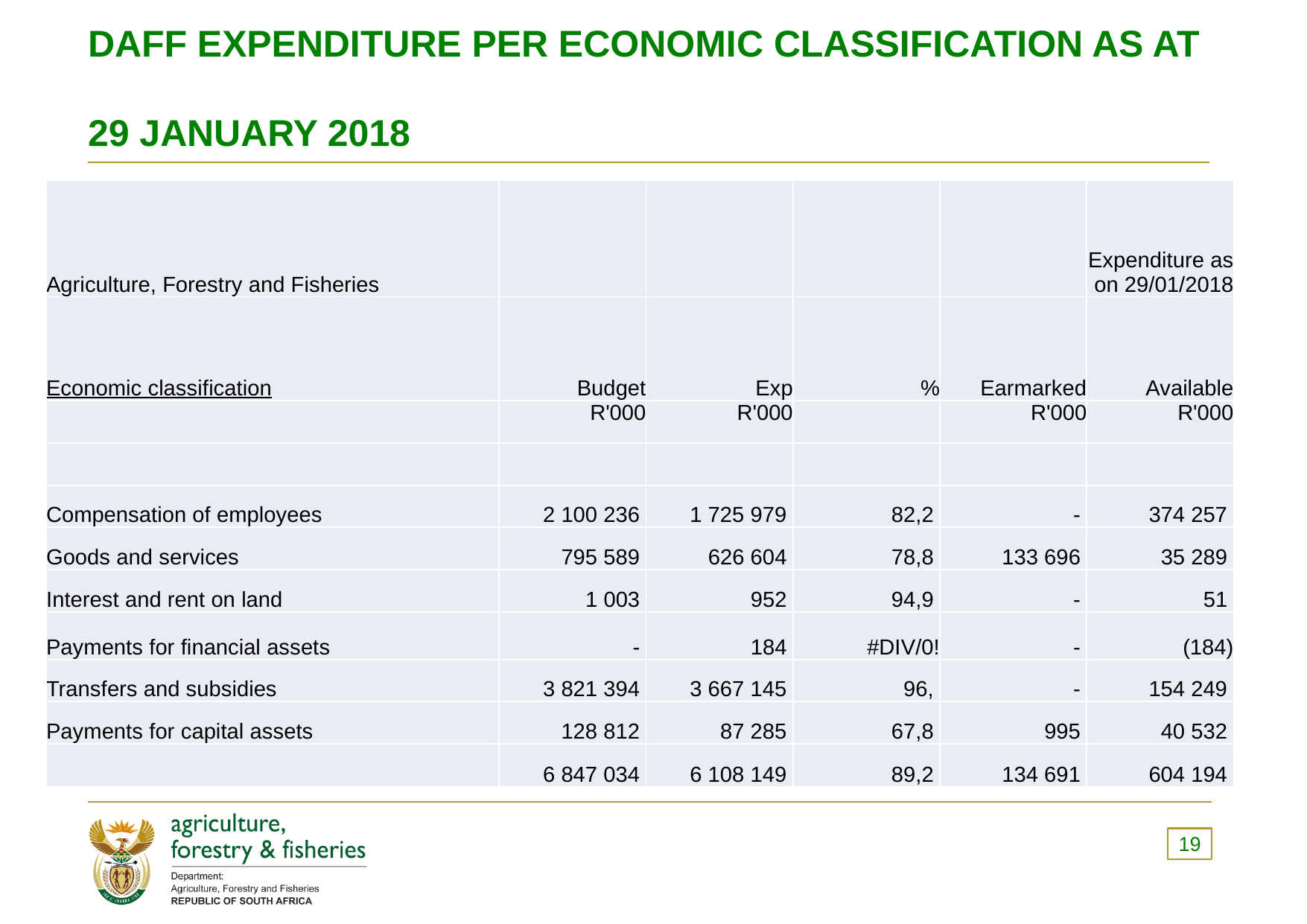

# DAFF EXPENDITURE PER ECONOMIC CLASSIFICATION AS AT 29 JANUARY 2018
| Agriculture, Forestry and Fisheries |  |  |  |  | Expenditure as on 29/01/2018 |
| --- | --- | --- | --- | --- | --- |
| Economic classification | Budget | Exp | % | Earmarked | Available |
|  | R'000 | R'000 |  | R'000 | R'000 |
|  |  |  |  |  |  |
| Compensation of employees | 2 100 236 | 1 725 979 | 82,2 | - | 374 257 |
| Goods and services | 795 589 | 626 604 | 78,8 | 133 696 | 35 289 |
| Interest and rent on land | 1 003 | 952 | 94,9 | - | 51 |
| Payments for financial assets | - | 184 | #DIV/0! | - | (184) |
| Transfers and subsidies | 3 821 394 | 3 667 145 | 96, | - | 154 249 |
| Payments for capital assets | 128 812 | 87 285 | 67,8 | 995 | 40 532 |
|  | 6 847 034 | 6 108 149 | 89,2 | 134 691 | 604 194 |
19